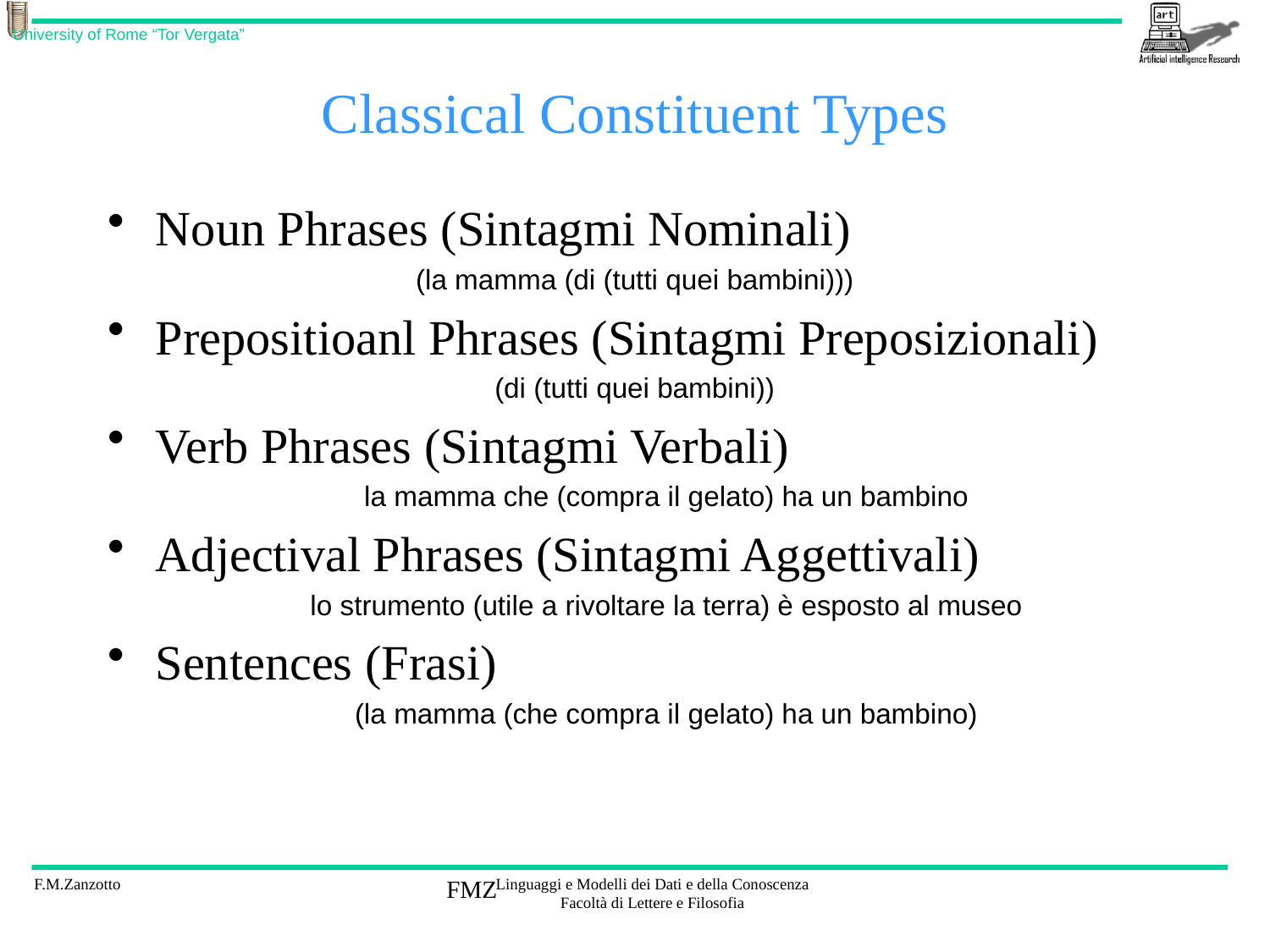

# Classical Constituent Types
Noun Phrases (Sintagmi Nominali)
(la mamma (di (tutti quei bambini)))
Prepositioanl Phrases (Sintagmi Preposizionali)
(di (tutti quei bambini))
Verb Phrases (Sintagmi Verbali)
la mamma che (compra il gelato) ha un bambino
Adjectival Phrases (Sintagmi Aggettivali)
lo strumento (utile a rivoltare la terra) è esposto al museo
Sentences (Frasi)
(la mamma (che compra il gelato) ha un bambino)

FMZ